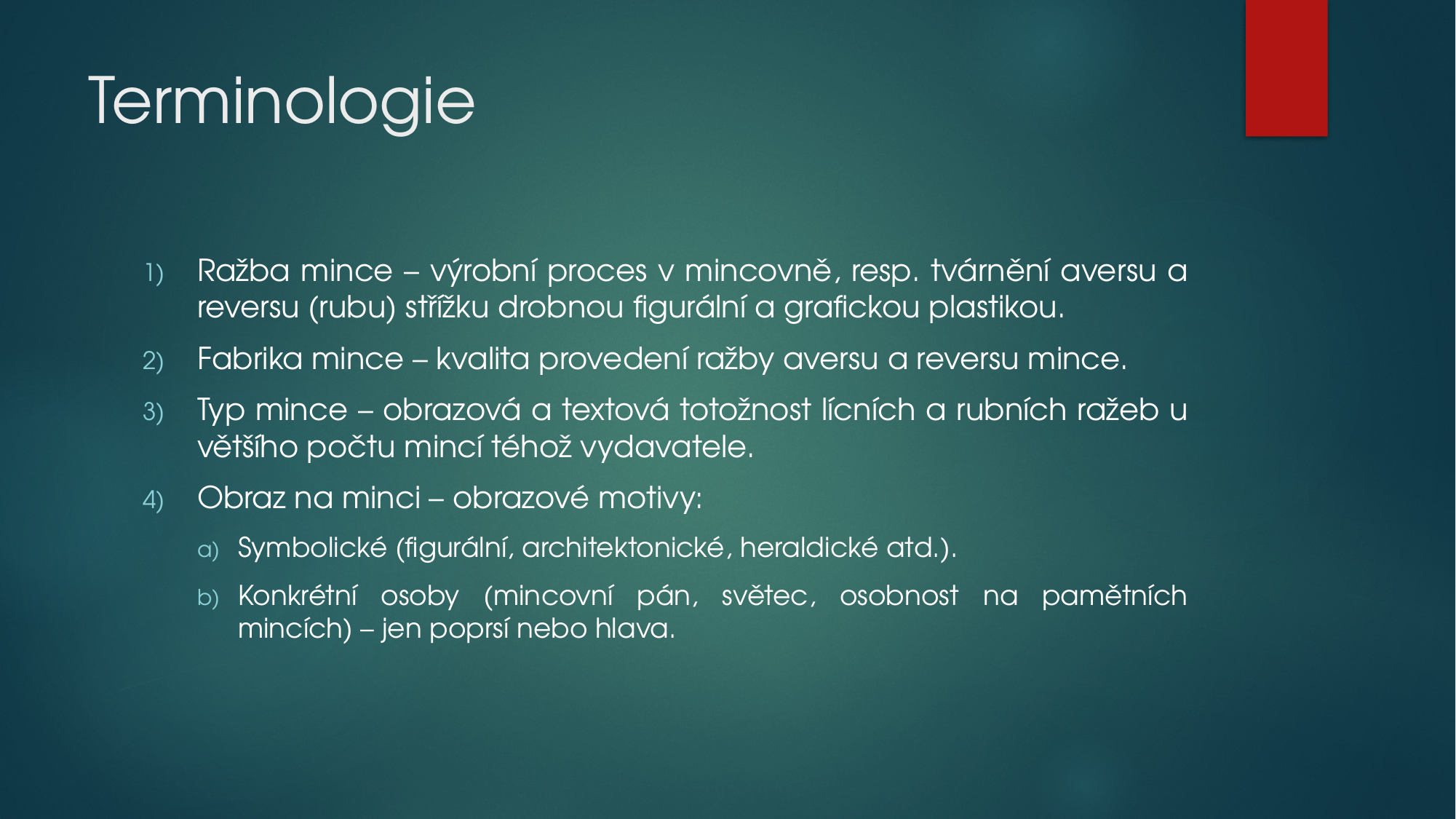

# Terminologie
Ražba mince – výrobní proces v mincovně, resp. tvárnění aversu a reversu (rubu) střížku drobnou figurální a grafickou plastikou.
Fabrika mince – kvalita provedení ražby aversu a reversu mince.
Typ mince – obrazová a textová totožnost lícních a rubních ražeb u většího počtu mincí téhož vydavatele.
Obraz na minci – obrazové motivy:
Symbolické (figurální, architektonické, heraldické atd.).
Konkrétní osoby (mincovní pán, světec, osobnost na pamětních mincích) – jen poprsí nebo hlava.